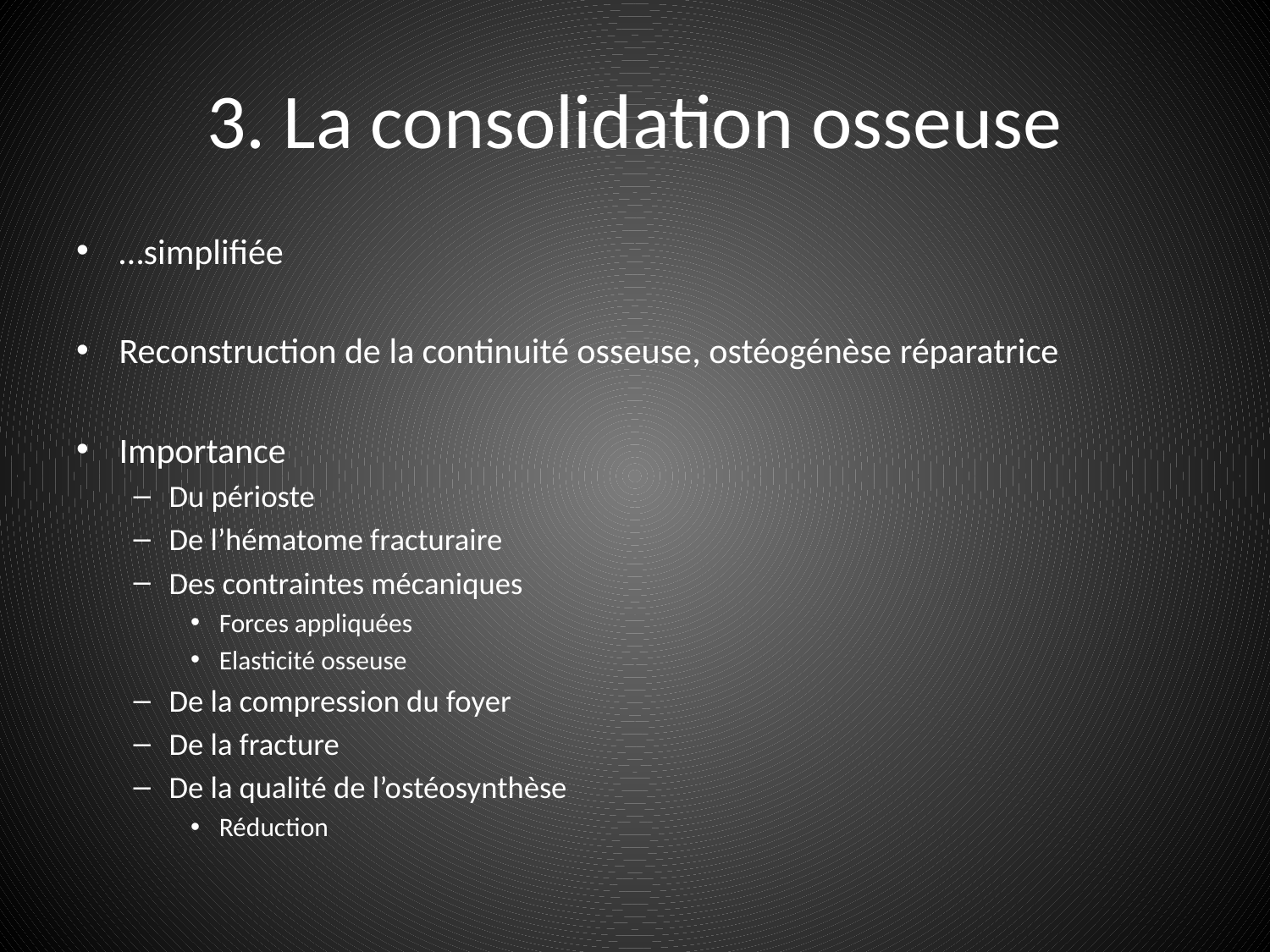

# 3. La consolidation osseuse
…simplifiée

Reconstruction de la continuité osseuse, ostéogénèse réparatrice

Importance
Du périoste
De l’hématome fracturaire
Des contraintes mécaniques
Forces appliquées
Elasticité osseuse
De la compression du foyer
De la fracture
De la qualité de l’ostéosynthèse
Réduction